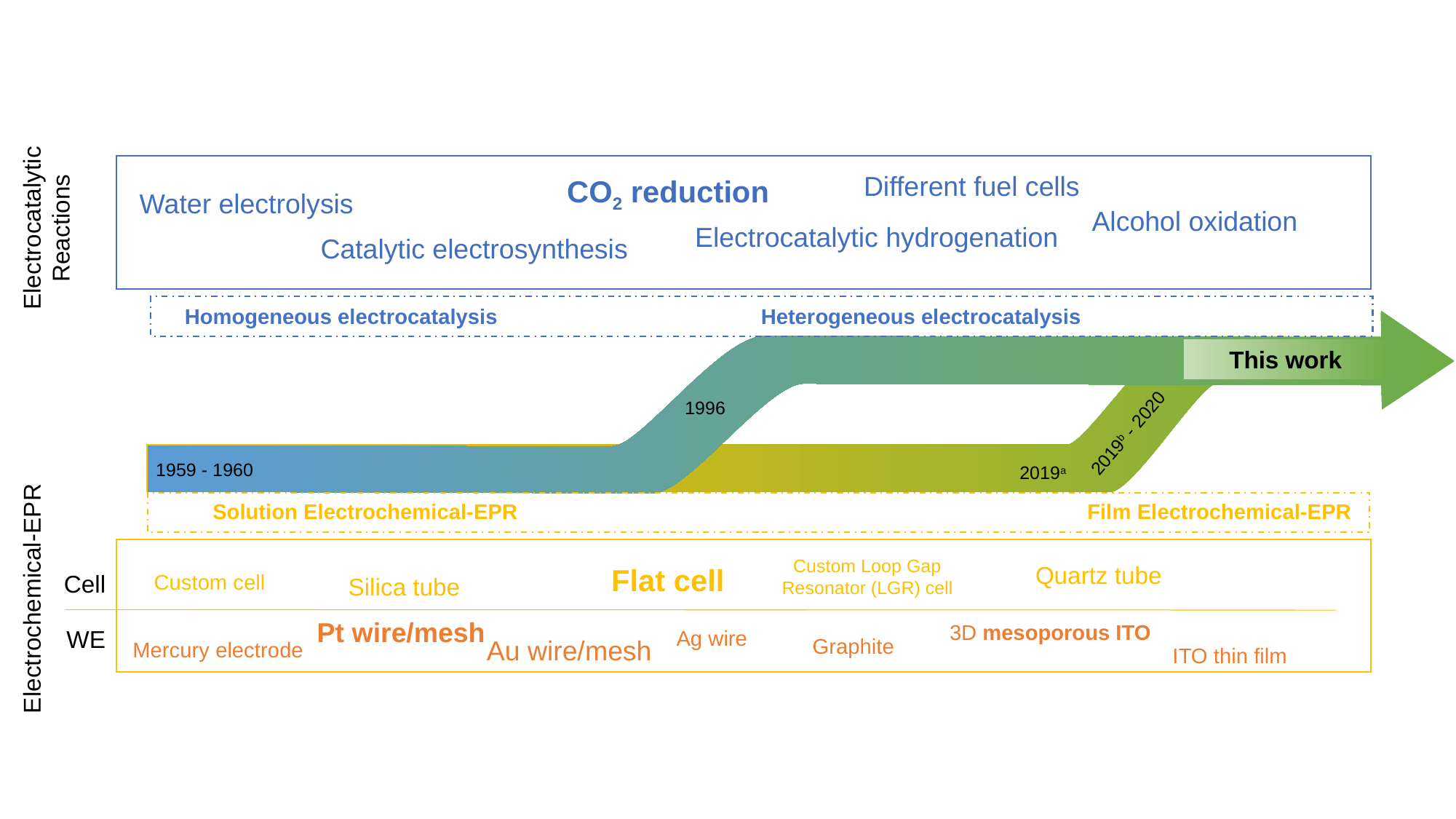

Different fuel cells
CO2 reduction
Water electrolysis
Electrocatalytic Reactions
Alcohol oxidation
Electrocatalytic hydrogenation
Catalytic electrosynthesis

Homogeneous electrocatalysis
Heterogeneous electrocatalysis

This work
1959 - 1960

Solution Electrochemical-EPR
Film Electrochemical-EPR

Custom Loop Gap Resonator (LGR) cell
Quartz tube
Flat cell
Cell
Custom cell
Silica tube
Electrochemical-EPR
Pt wire/mesh
3D mesoporous ITO
WE
Ag wire
Graphite
Au wire/mesh
Mercury electrode
ITO thin film
1996
2019b - 2020
2019a